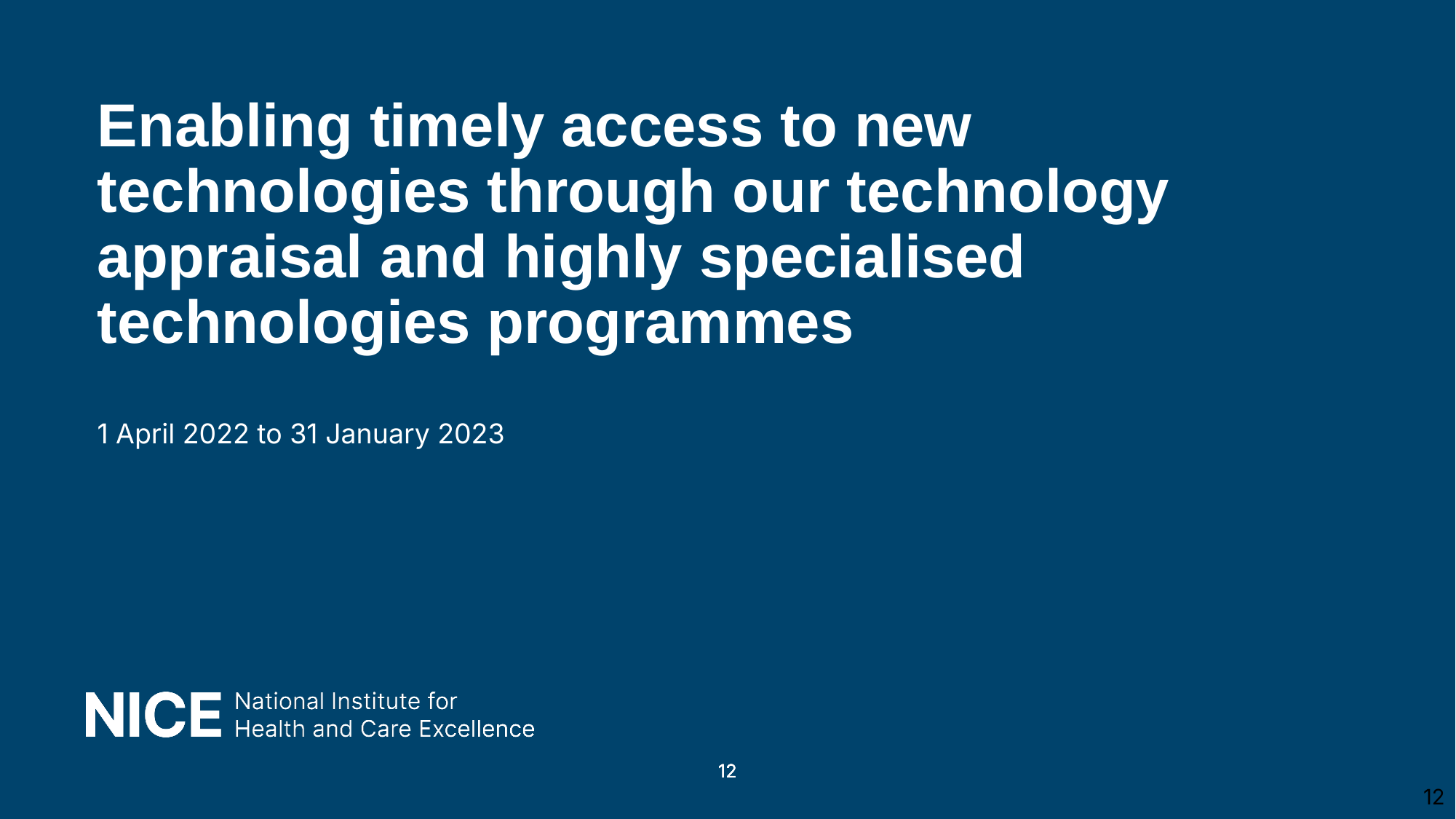

# Enabling timely access to new technologies through our technology appraisal and highly specialised technologies programmes
1 April 2022 to 31 January 2023
12